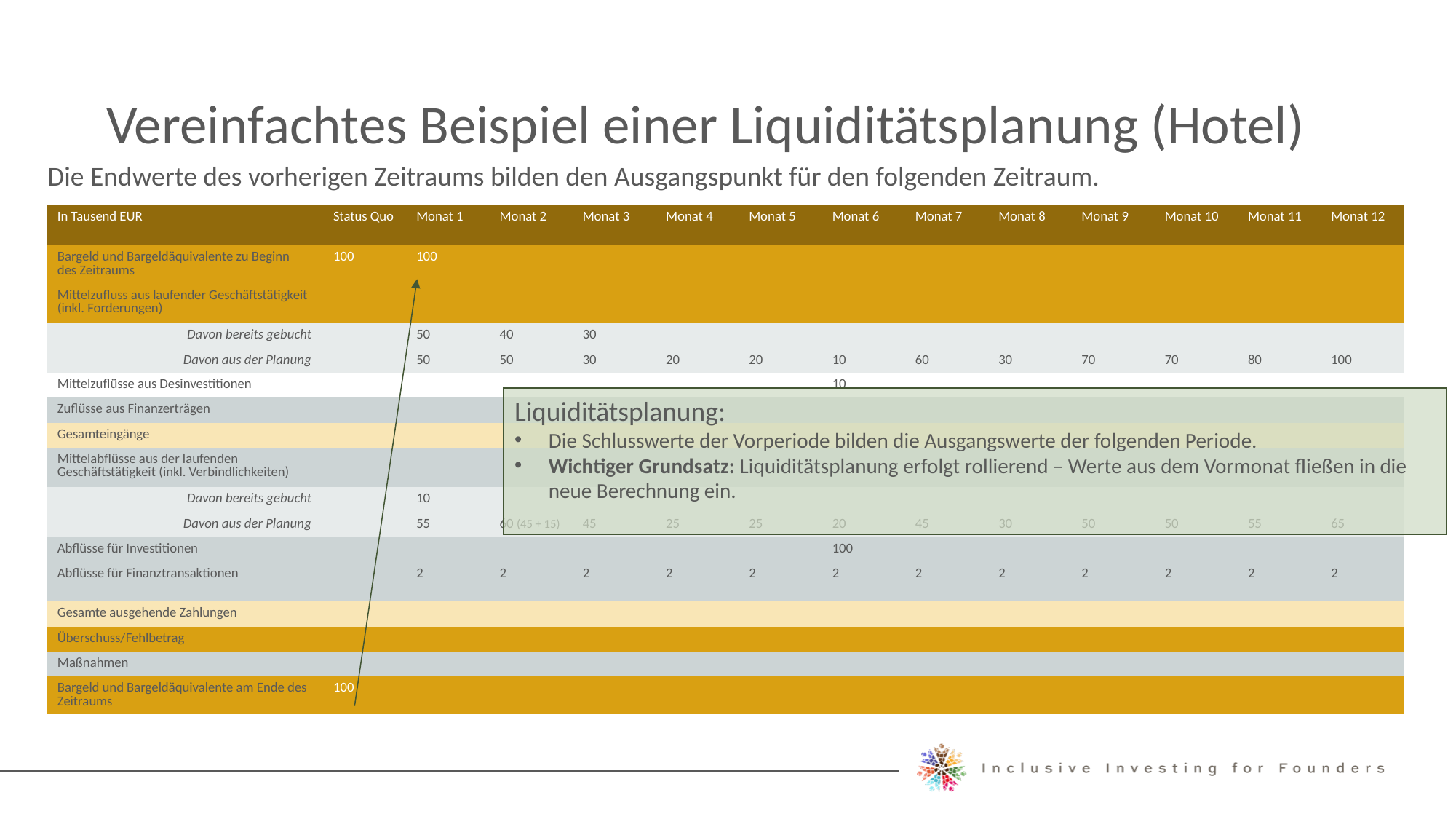

Vereinfachtes Beispiel einer Liquiditätsplanung (Hotel)
Die Endwerte des vorherigen Zeitraums bilden den Ausgangspunkt für den folgenden Zeitraum.
| In Tausend EUR | Status Quo | Monat 1 | Monat 2 | Monat 3 | Monat 4 | Monat 5 | Monat 6 | Monat 7 | Monat 8 | Monat 9 | Monat 10 | Monat 11 | Monat 12 |
| --- | --- | --- | --- | --- | --- | --- | --- | --- | --- | --- | --- | --- | --- |
| Bargeld und Bargeldäquivalente zu Beginn des Zeitraums | 100 | 100 |  |  |  |  |  |  |  |  |  |  |  |
| Mittelzufluss aus laufender Geschäftstätigkeit (inkl. Forderungen) |  |  |  |  |  |  |  |  |  |  |  |  |  |
| Davon bereits gebucht |  | 50 | 40 | 30 |  |  |  |  |  |  |  |  |  |
| Davon aus der Planung |  | 50 | 50 | 30 | 20 | 20 | 10 | 60 | 30 | 70 | 70 | 80 | 100 |
| Mittelzuflüsse aus Desinvestitionen |  |  |  |  |  |  | 10 |  |  |  |  |  |  |
| Zuflüsse aus Finanzerträgen |  |  |  |  |  |  |  |  |  |  |  |  |  |
| Gesamteingänge |  |  |  |  |  |  |  |  |  |  |  |  |  |
| Mittelabflüsse aus der laufenden Geschäftstätigkeit (inkl. Verbindlichkeiten) |  |  |  |  |  |  |  |  |  |  |  |  |  |
| Davon bereits gebucht |  | 10 |  |  |  |  |  |  |  |  |  |  |  |
| Davon aus der Planung |  | 55 | 60 (45 + 15) | 45 | 25 | 25 | 20 | 45 | 30 | 50 | 50 | 55 | 65 |
| Abflüsse für Investitionen |  |  |  |  |  |  | 100 |  |  |  |  |  |  |
| Abflüsse für Finanztransaktionen |  | 2 | 2 | 2 | 2 | 2 | 2 | 2 | 2 | 2 | 2 | 2 | 2 |
| Gesamte ausgehende Zahlungen |  |  |  |  |  |  |  |  |  |  |  |  |  |
| Überschuss/Fehlbetrag |  |  |  |  |  |  |  |  |  |  |  |  |  |
| Maßnahmen |  |  |  |  |  |  |  |  |  |  |  |  |  |
| Bargeld und Bargeldäquivalente am Ende des Zeitraums | 100 |  |  |  |  |  |  |  |  |  |  |  |  |
Liquiditätsplanung:
Die Schlusswerte der Vorperiode bilden die Ausgangswerte der folgenden Periode.
Wichtiger Grundsatz: Liquiditätsplanung erfolgt rollierend – Werte aus dem Vormonat fließen in die neue Berechnung ein.